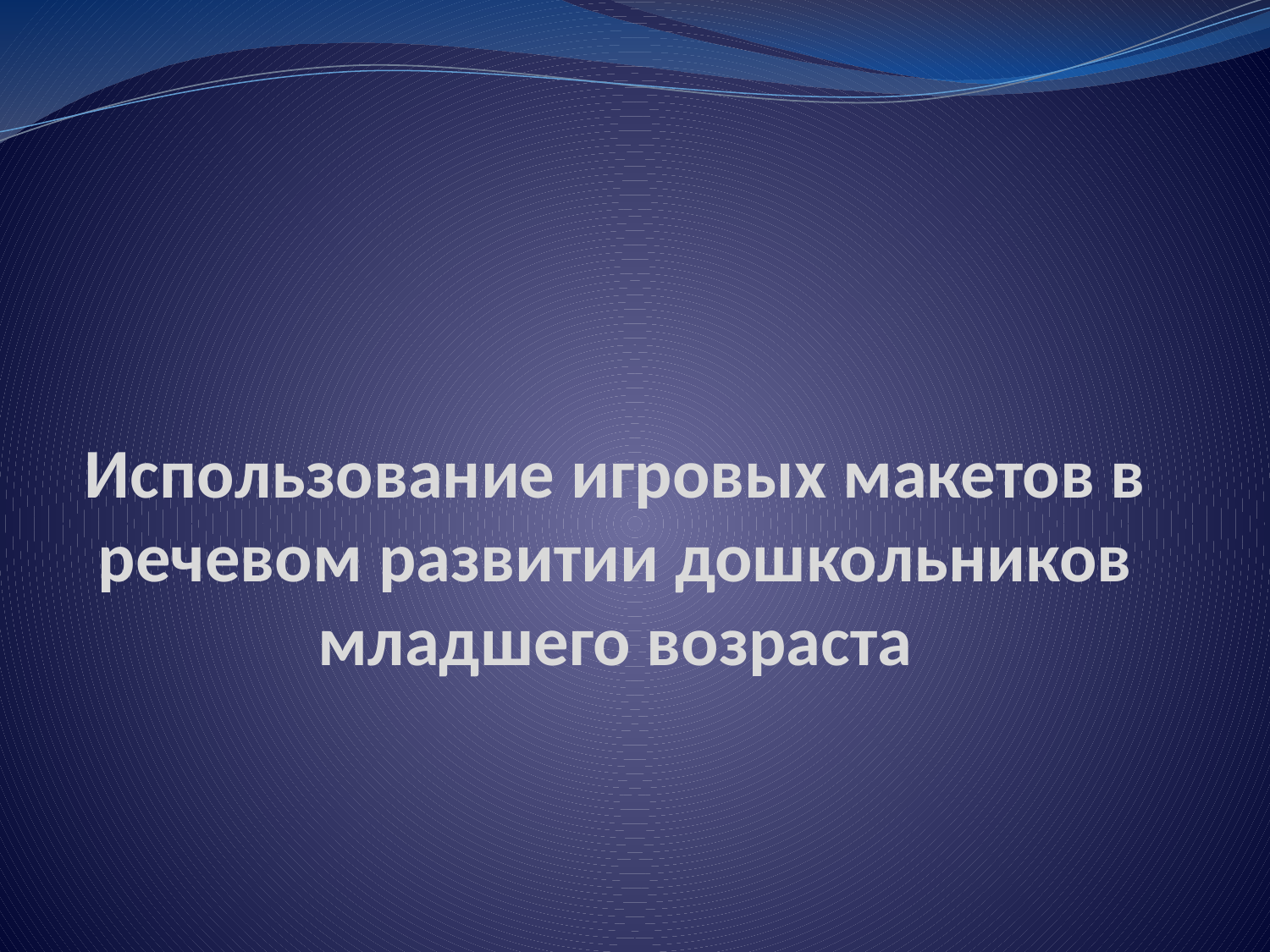

# Использование игровых макетов в речевом развитии дошкольников младшего возраста